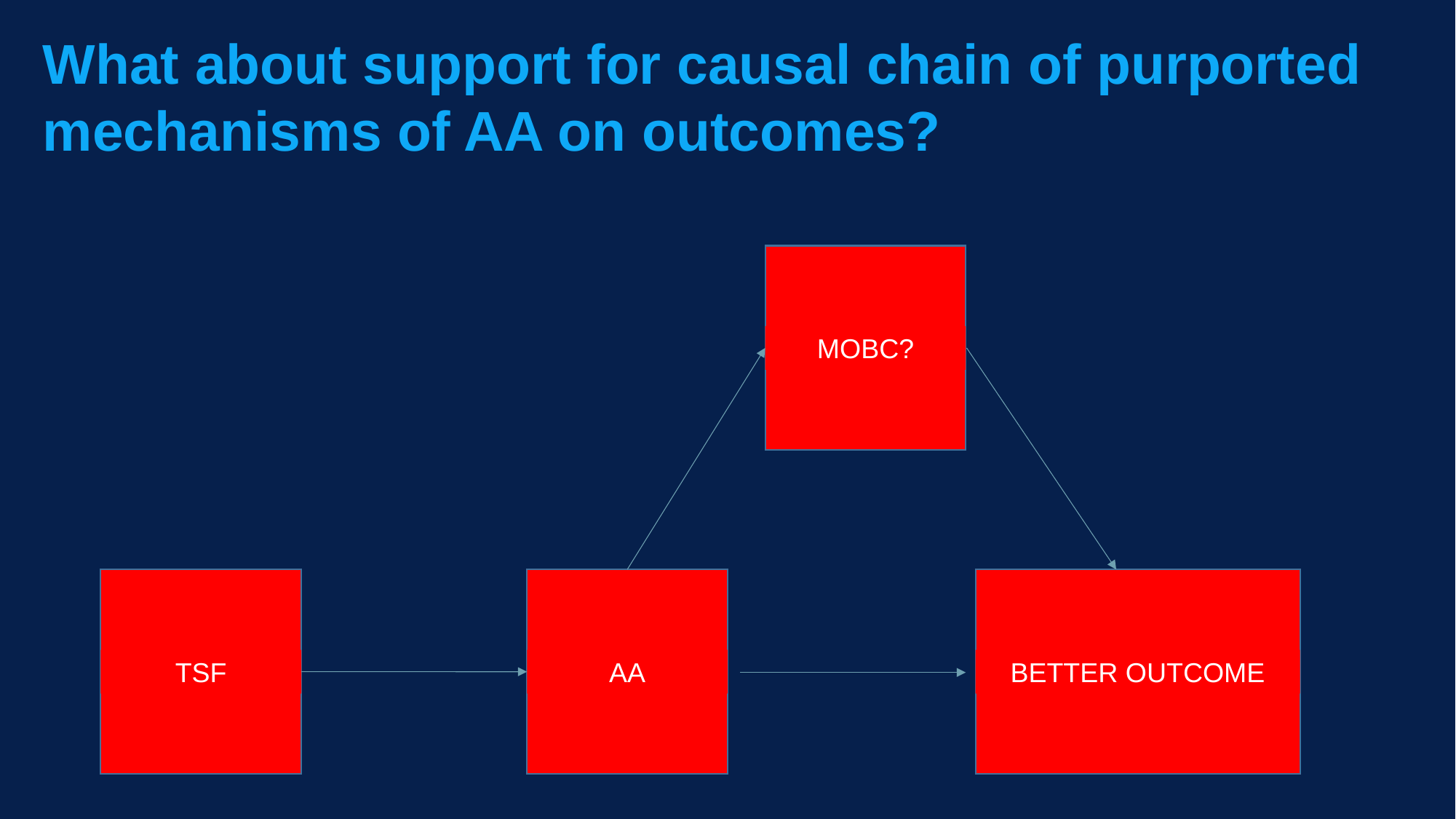

# What about support for causal chain of purported mechanisms of AA on outcomes?

MOBC?

TSF

AA

BETTER OUTCOME